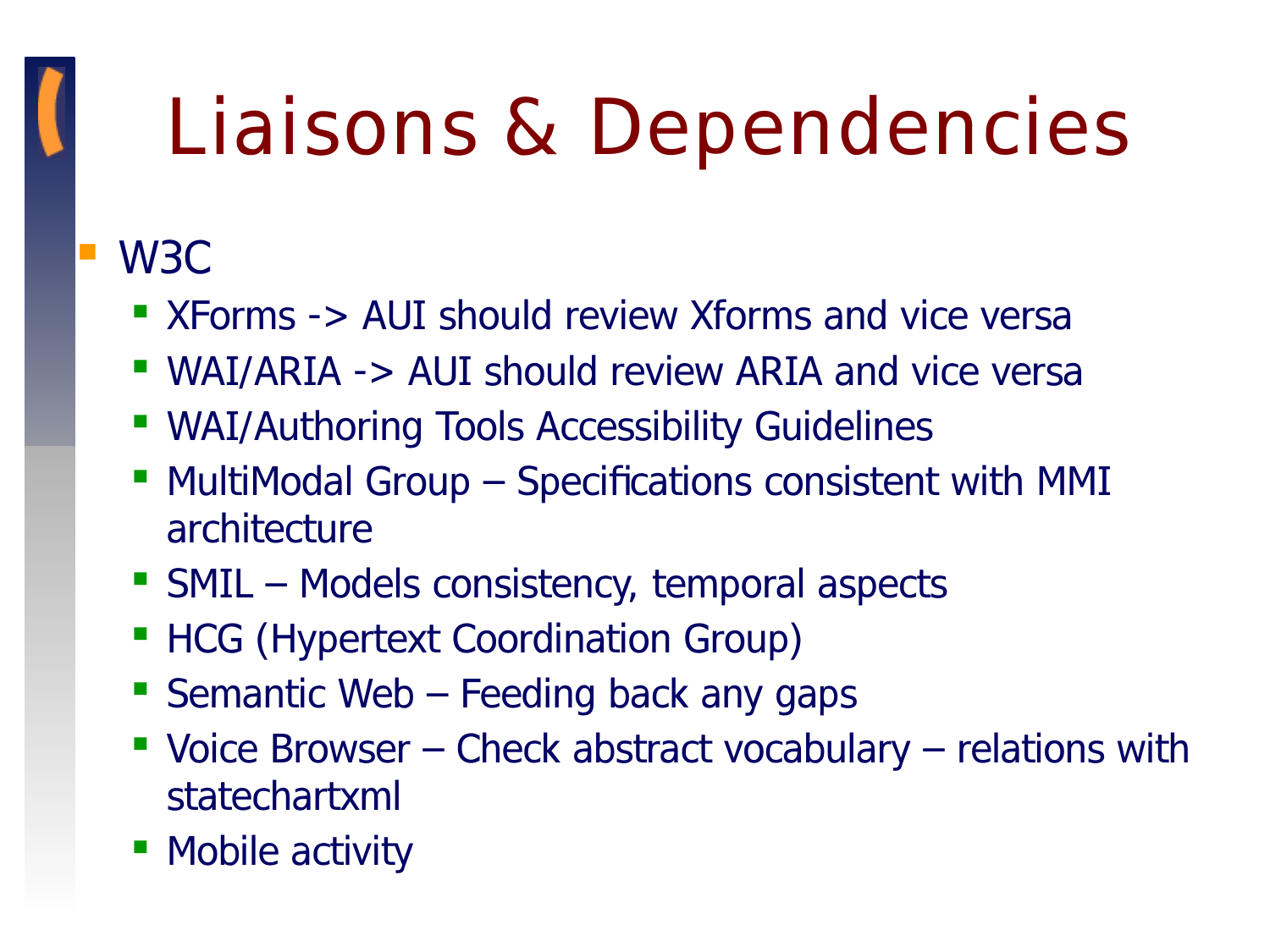

# Liaisons & Dependencies
W3C
XForms -> AUI should review Xforms and vice versa
WAI/ARIA -> AUI should review ARIA and vice versa
WAI/Authoring Tools Accessibility Guidelines
MultiModal Group – Specifications consistent with MMI architecture
SMIL – Models consistency, temporal aspects
HCG (Hypertext Coordination Group)
Semantic Web – Feeding back any gaps
Voice Browser – Check abstract vocabulary – relations with statechartxml
Mobile activity